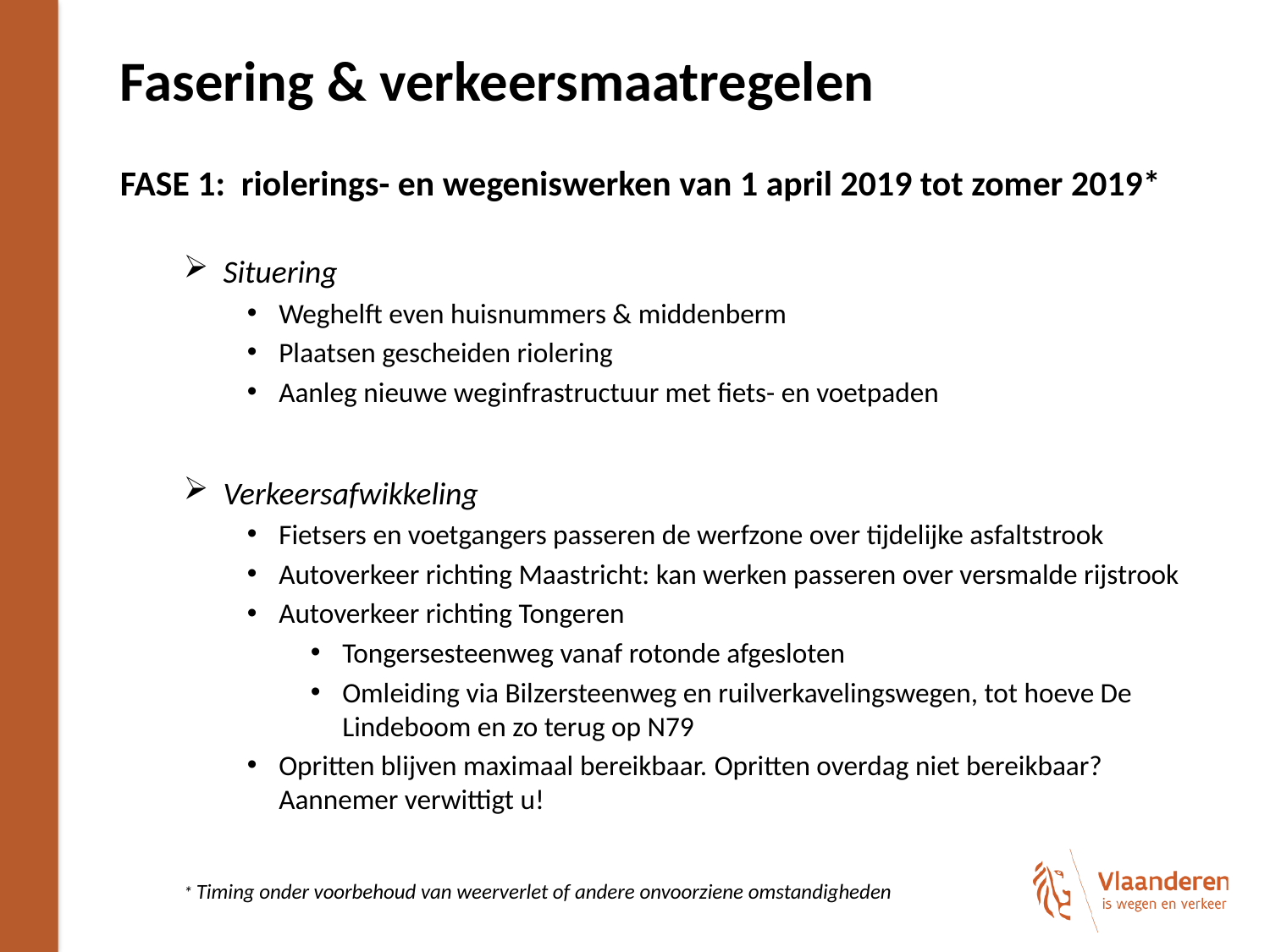

# Fasering & verkeersmaatregelen
FASE 1:  riolerings- en wegeniswerken van 1 april 2019 tot zomer 2019*
Situering
Weghelft even huisnummers & middenberm
Plaatsen gescheiden riolering
Aanleg nieuwe weginfrastructuur met fiets- en voetpaden

Verkeersafwikkeling
Fietsers en voetgangers passeren de werfzone over tijdelijke asfaltstrook
Autoverkeer richting Maastricht: kan werken passeren over versmalde rijstrook
Autoverkeer richting Tongeren
Tongersesteenweg vanaf rotonde afgesloten
Omleiding via Bilzersteenweg en ruilverkavelingswegen, tot hoeve De Lindeboom en zo terug op N79
Opritten blijven maximaal bereikbaar. Opritten overdag niet bereikbaar?
Aannemer verwittigt u!

* Timing onder voorbehoud van weerverlet of andere onvoorziene omstandigheden